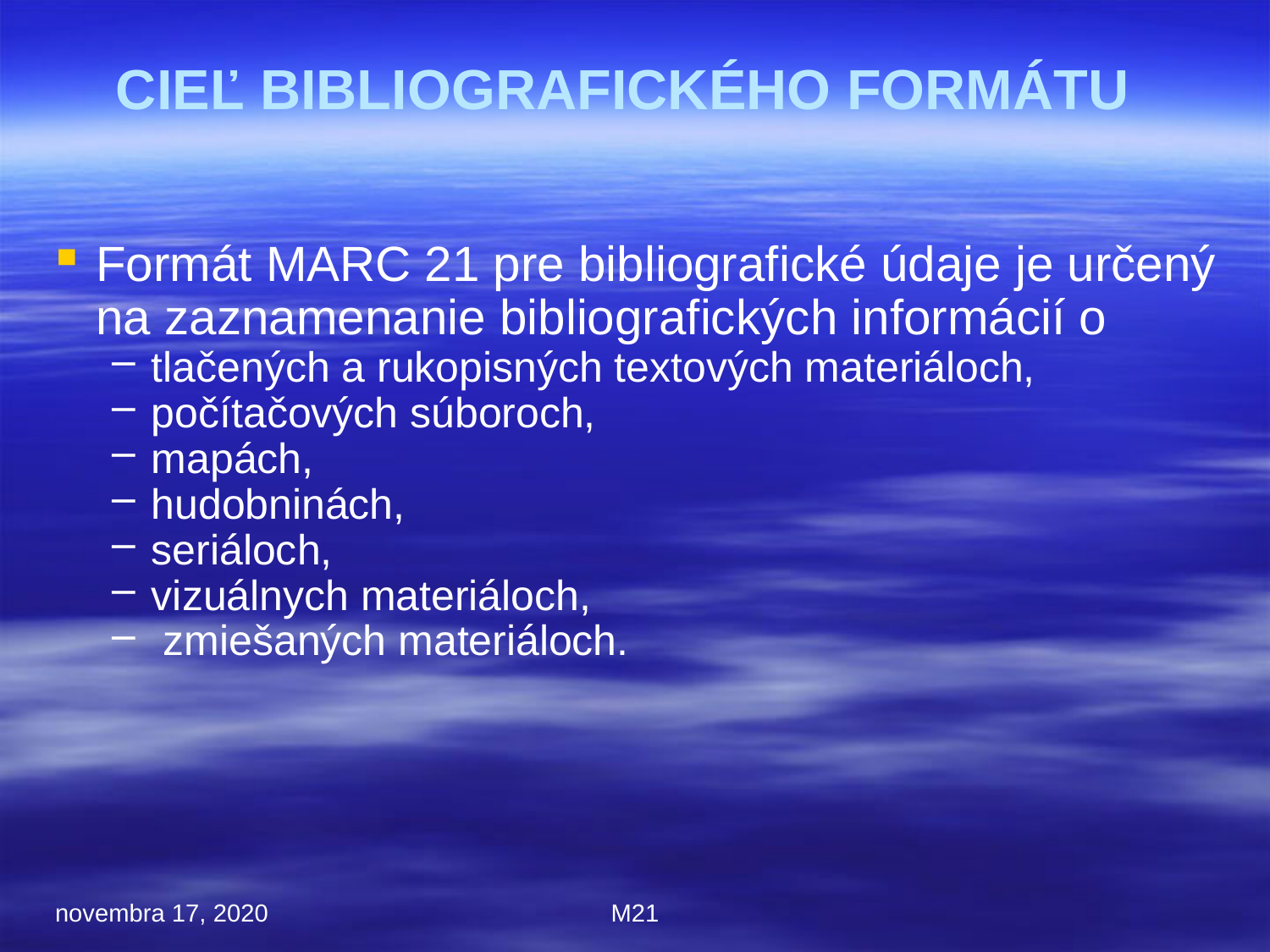

CIEĽ BIBLIOGRAFICKÉHO FORMÁTU
Formát MARC 21 pre bibliografické údaje je určený na zaznamenanie bibliografických informácií o
tlačených a rukopisných textových materiáloch,
počítačových súboroch,
mapách,
hudobninách,
seriáloch,
vizuálnych materiáloch,
 zmiešaných materiáloch.
novembra 17, 2020
M21
10